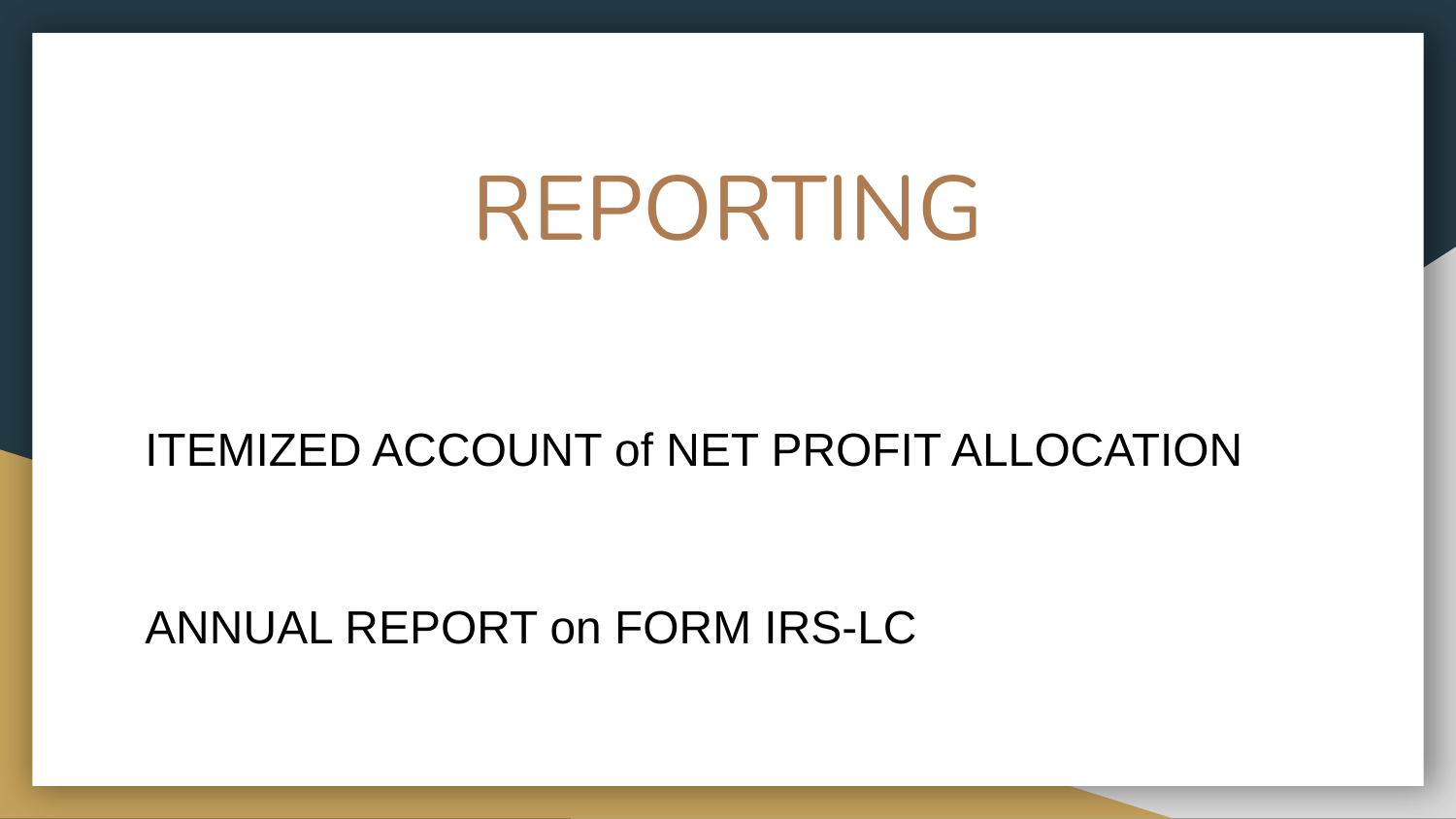

# REPORTING

ITEMIZED ACCOUNT of NET PROFIT ALLOCATION

ANNUAL REPORT on FORM IRS-LC